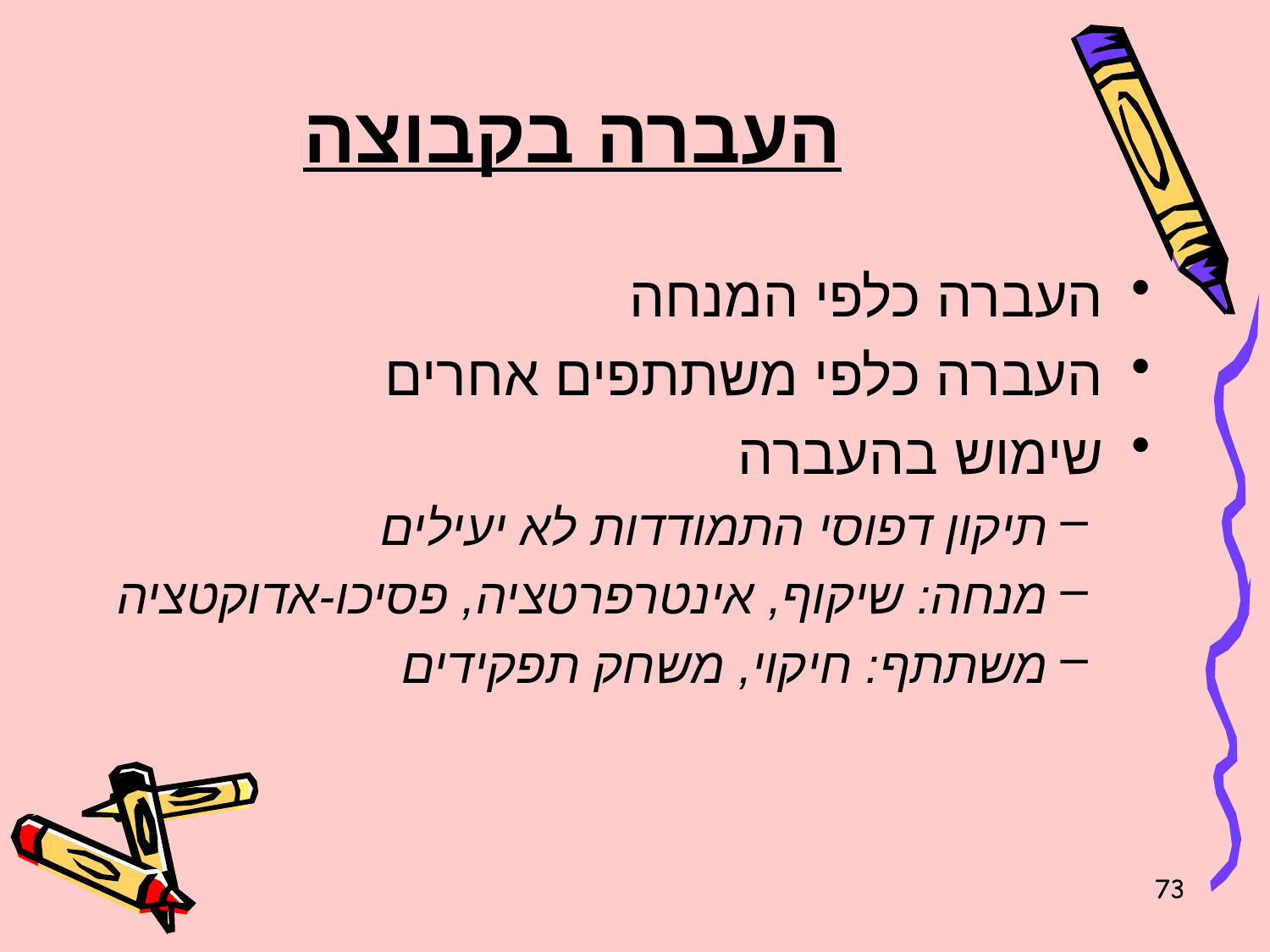

# העברה בקבוצה
העברה כלפי המנחה
העברה כלפי משתתפים אחרים
שימוש בהעברה
תיקון דפוסי התמודדות לא יעילים
מנחה: שיקוף, אינטרפרטציה, פסיכו-אדוקטציה
משתתף: חיקוי, משחק תפקידים
73